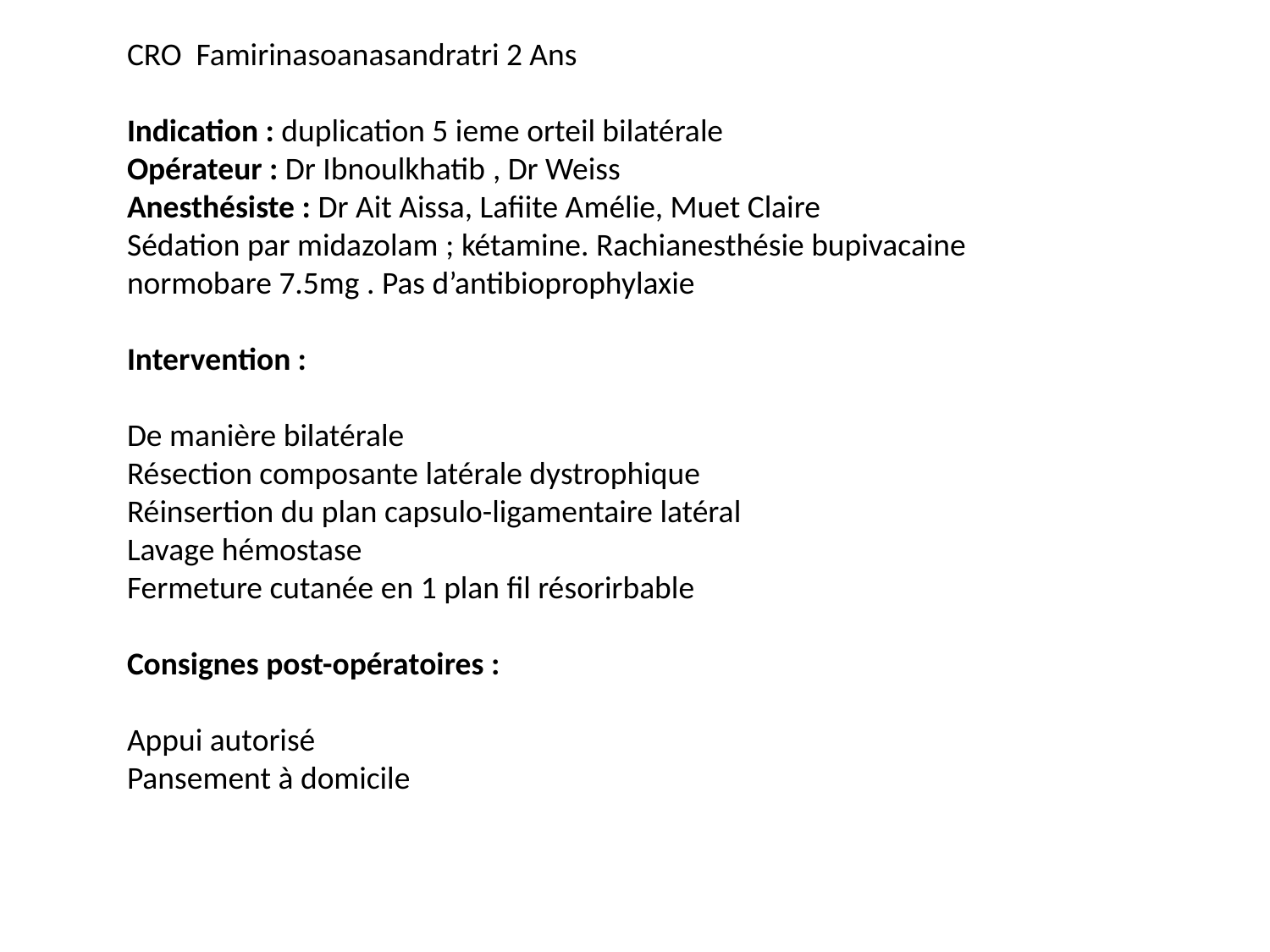

CRO  Famirinasoanasandratri 2 Ans

Indication : duplication 5 ieme orteil bilatérale
Opérateur : Dr Ibnoulkhatib , Dr Weiss
Anesthésiste : Dr Ait Aissa, Lafiite Amélie, Muet Claire
Sédation par midazolam ; kétamine. Rachianesthésie bupivacaine normobare 7.5mg . Pas d’antibioprophylaxie

Intervention :

De manière bilatérale
Résection composante latérale dystrophique
Réinsertion du plan capsulo-ligamentaire latéral
Lavage hémostase
Fermeture cutanée en 1 plan fil résorirbable

Consignes post-opératoires :

Appui autorisé
Pansement à domicile